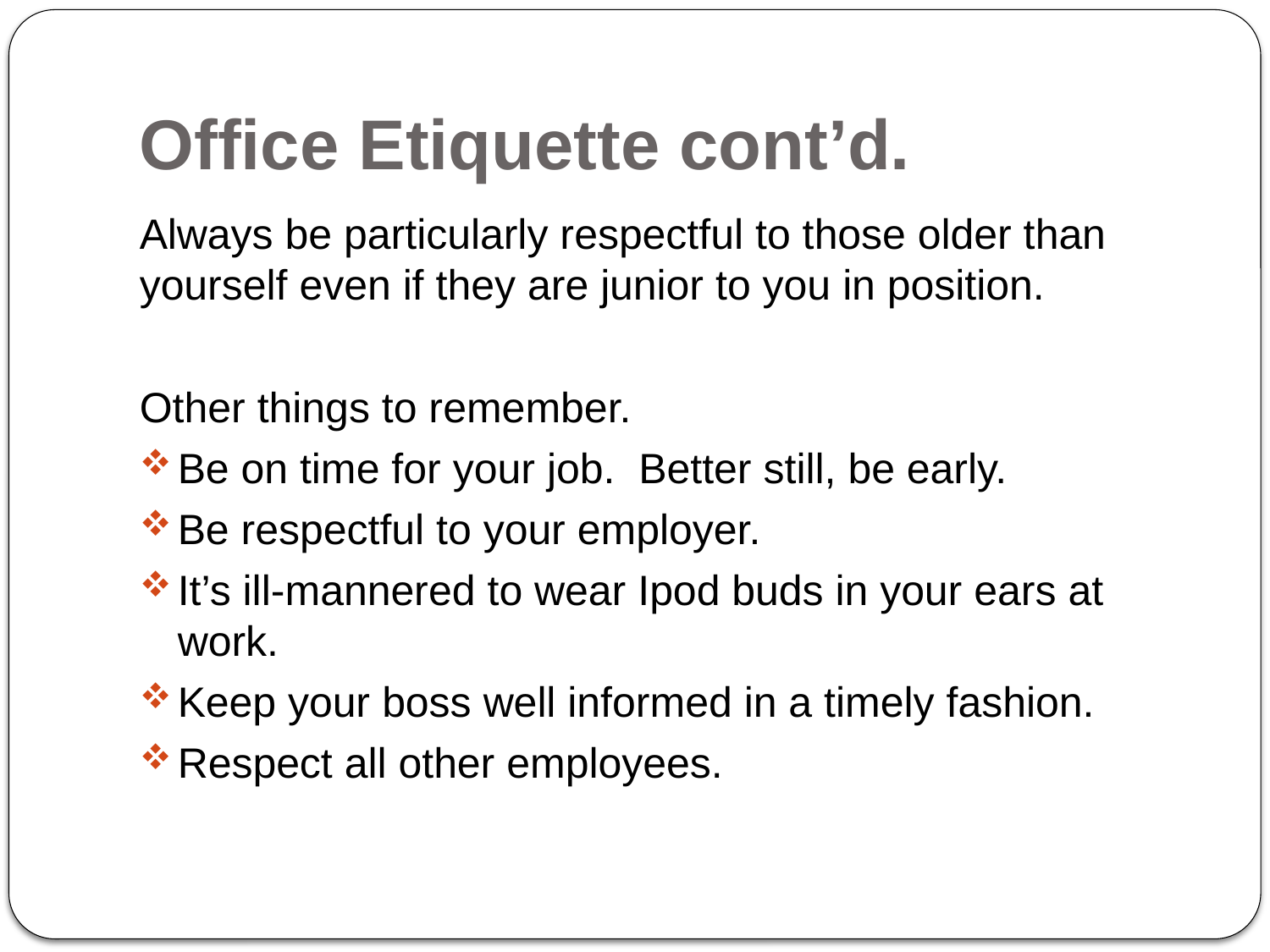

# Office Etiquette cont’d.
Always be particularly respectful to those older than yourself even if they are junior to you in position.

Other things to remember.
Be on time for your job.  Better still, be early.
Be respectful to your employer.
It’s ill-mannered to wear Ipod buds in your ears at work.
Keep your boss well informed in a timely fashion.
Respect all other employees.